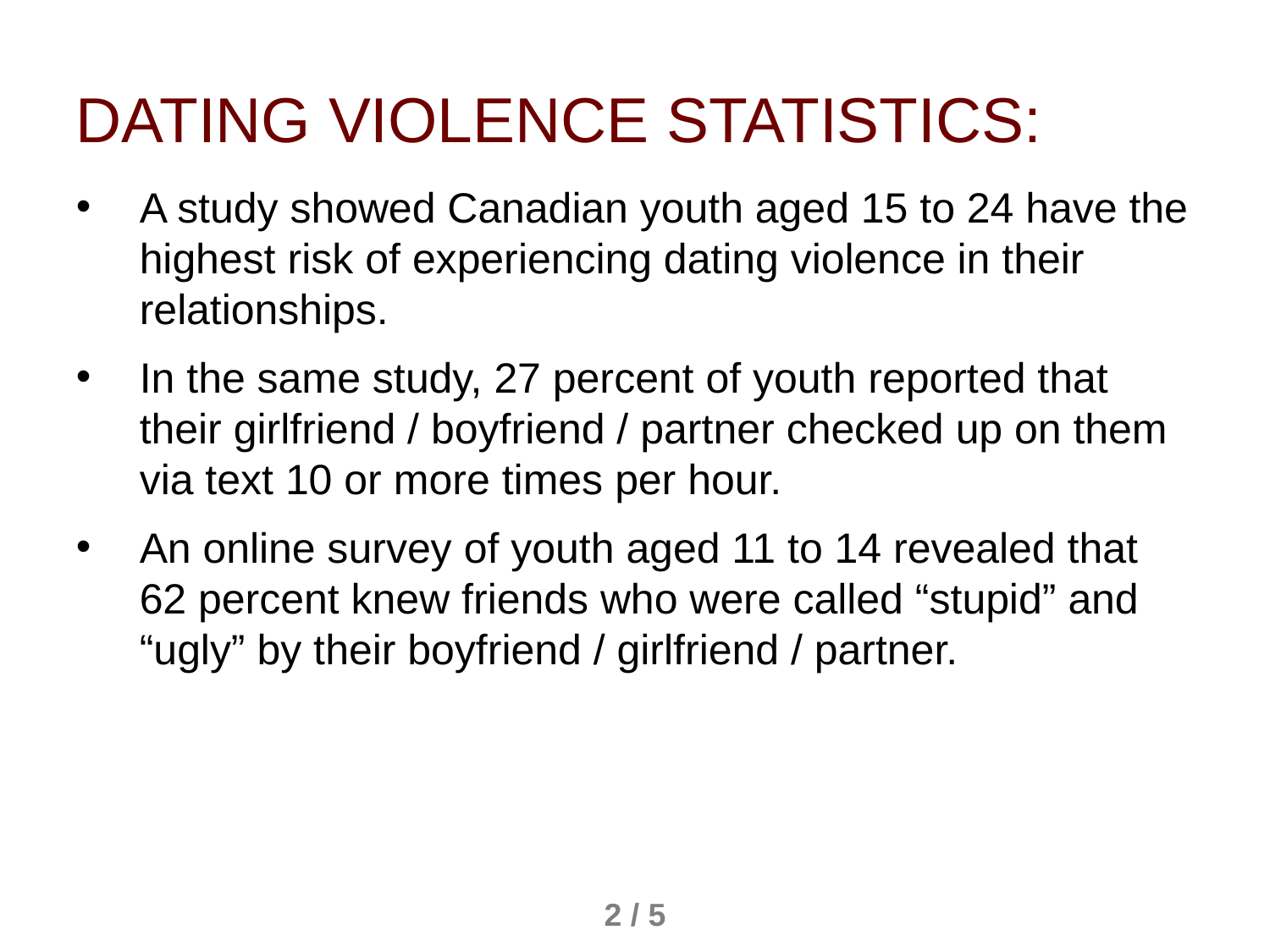

dating violence Statistics:
A study showed Canadian youth aged 15 to 24 have the highest risk of experiencing dating violence in their relationships.
In the same study, 27 percent of youth reported that their girlfriend / boyfriend / partner checked up on them via text 10 or more times per hour.
An online survey of youth aged 11 to 14 revealed that 62 percent knew friends who were called “stupid” and “ugly” by their boyfriend / girlfriend / partner.
2 / 5